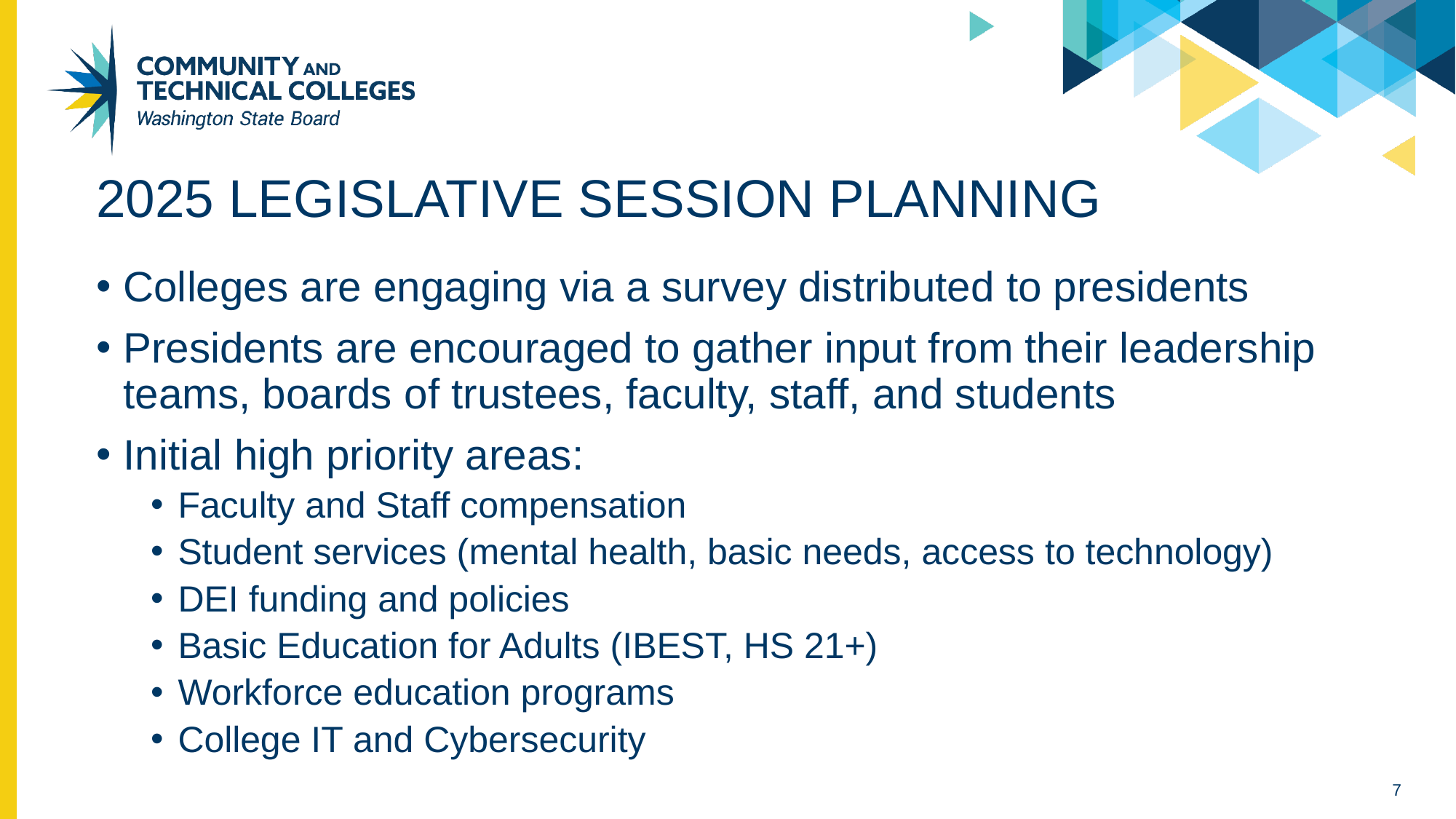

# 2025 legislative session planning
Colleges are engaging via a survey distributed to presidents
Presidents are encouraged to gather input from their leadership teams, boards of trustees, faculty, staff, and students
Initial high priority areas:
Faculty and Staff compensation
Student services (mental health, basic needs, access to technology)
DEI funding and policies
Basic Education for Adults (IBEST, HS 21+)
Workforce education programs
College IT and Cybersecurity
7